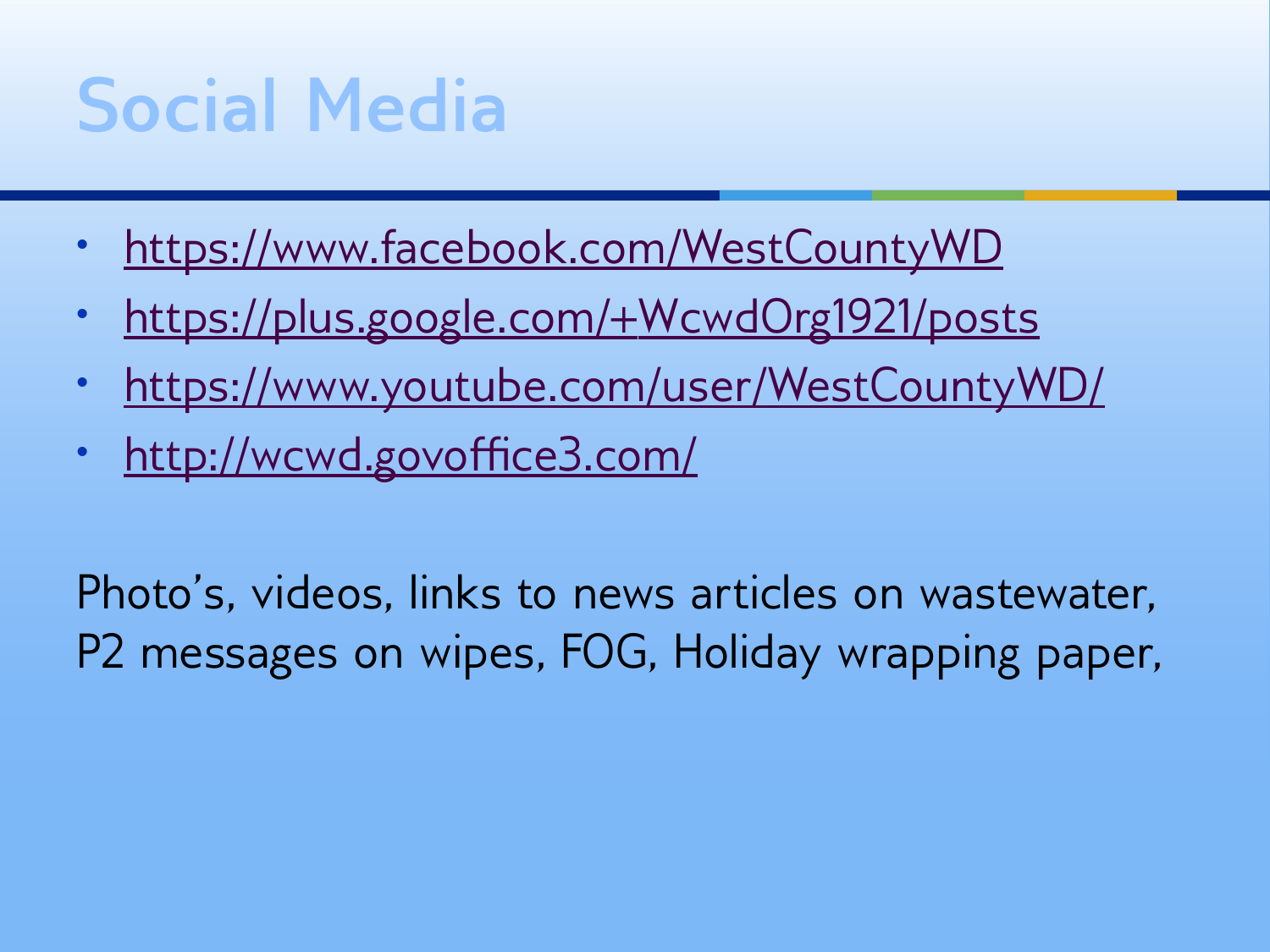

# Social Media
https://www.facebook.com/WestCountyWD
https://plus.google.com/+WcwdOrg1921/posts
https://www.youtube.com/user/WestCountyWD/
http://wcwd.govoffice3.com/

Photo’s, videos, links to news articles on wastewater, P2 messages on wipes, FOG, Holiday wrapping paper,